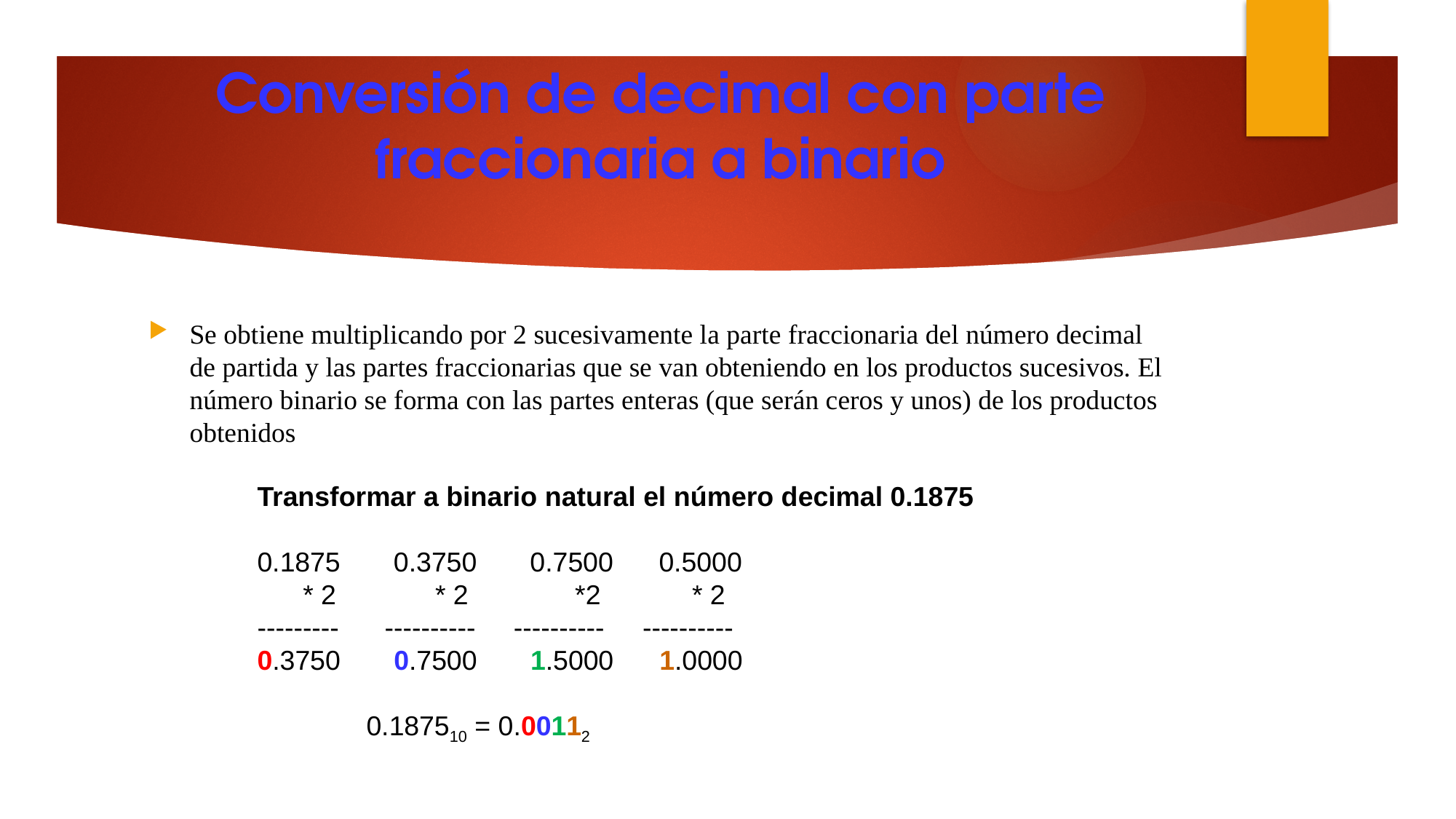

# Conversión de decimal con parte fraccionaria a binario
Se obtiene multiplicando por 2 sucesivamente la parte fraccionaria del número decimal de partida y las partes fraccionarias que se van obteniendo en los productos sucesivos. El número binario se forma con las partes enteras (que serán ceros y unos) de los productos obtenidos
Transformar a binario natural el número decimal 0.1875
0.1875       0.3750       0.7500      0.5000
      * 2             * 2              *2            * 2
---------      ----------     ----------     ----------
0.3750       0.7500       1.5000      1.0000
 	0.187510 = 0.00112